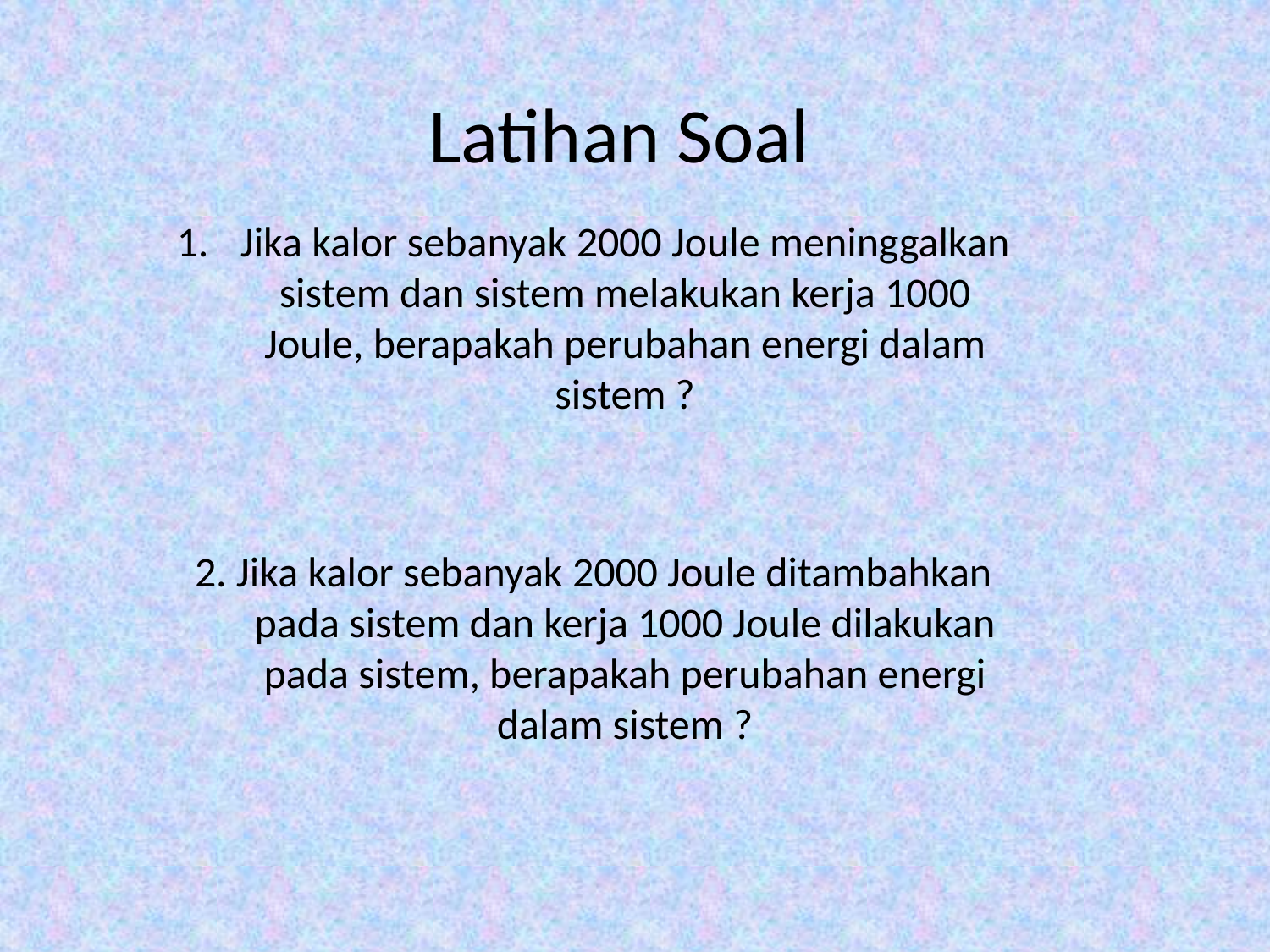

# Latihan Soal
Jika kalor sebanyak 2000 Joule meninggalkan sistem dan sistem melakukan kerja 1000 Joule, berapakah perubahan energi dalam sistem ?

2. Jika kalor sebanyak 2000 Joule ditambahkan pada sistem dan kerja 1000 Joule dilakukan pada sistem, berapakah perubahan energi dalam sistem ?